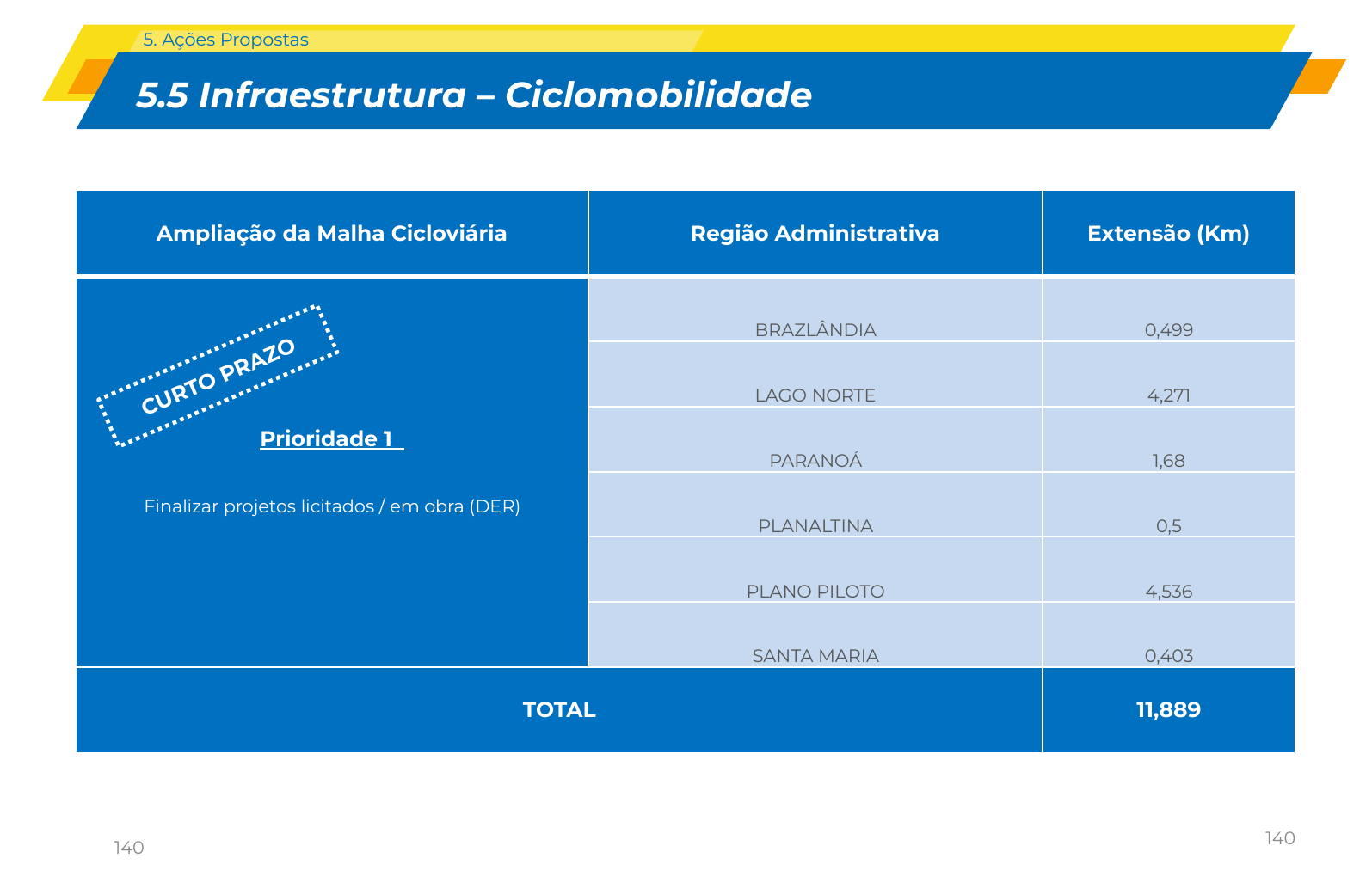

| Ampliação da Malha Cicloviária | Região Administrativa | Extensão (Km) |
| --- | --- | --- |
| Prioridade 1 Finalizar projetos licitados / em obra (DER) | BRAZLÂNDIA | 0,499 |
|  | LAGO NORTE | 4,271 |
|  | PARANOÁ | 1,68 |
|  | PLANALTINA | 0,5 |
|  | PLANO PILOTO | 4,536 |
|  | SANTA MARIA | 0,403 |
| TOTAL |  | 11,889 |
CURTO PRAZO
140